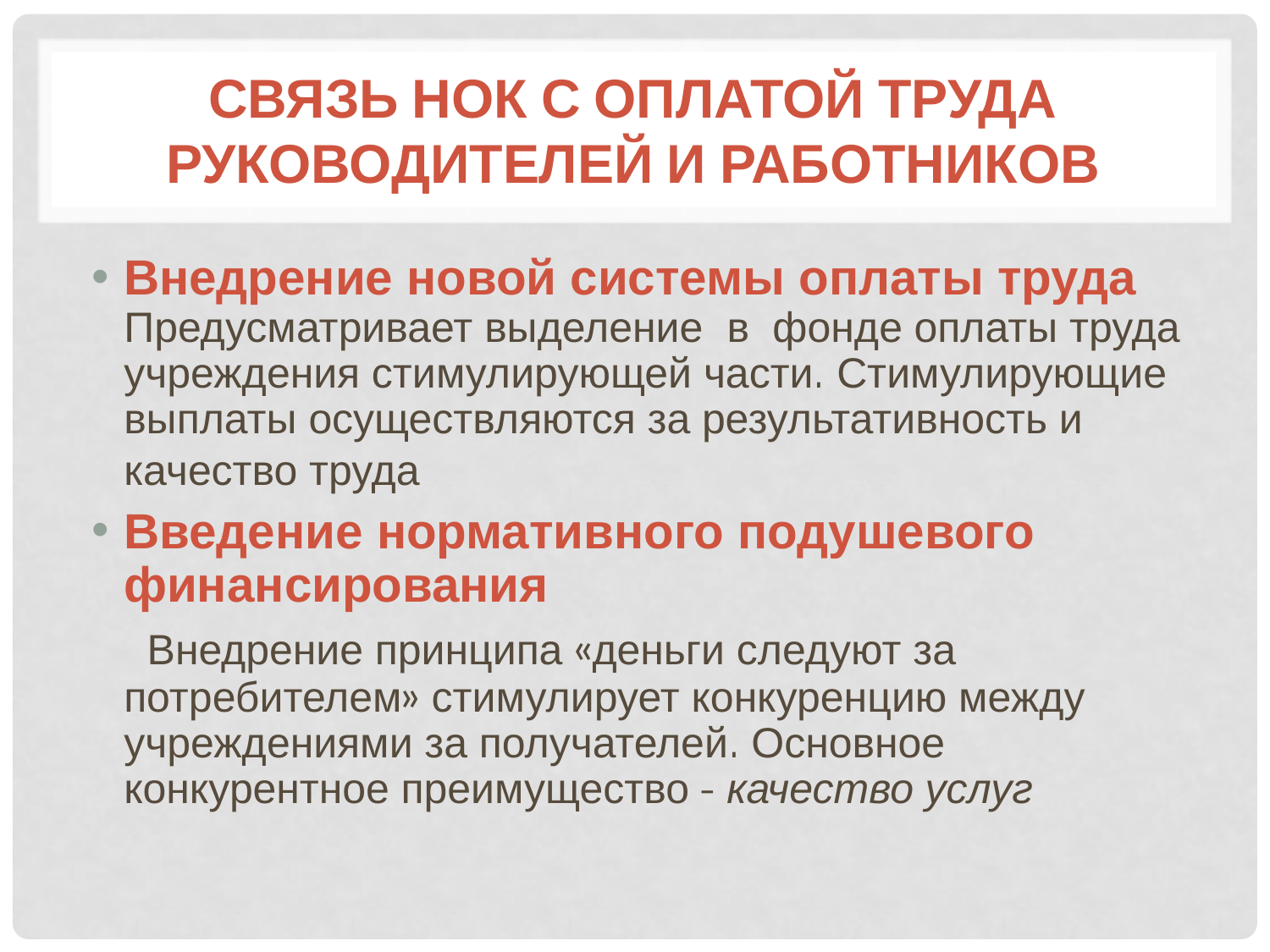

# Связь НОК с оплатой труда руководителей и работников
Внедрение новой системы оплаты труда Предусматривает выделение  в  фонде оплаты труда учреждения стимулирующей части. Стимулирующие выплаты осуществляются за результативность и качество труда
Введение нормативного подушевого финансирования
    Внедрение принципа «деньги следуют за потребителем» стимулирует конкуренцию между учреждениями за получателей. Основное конкурентное преимущество - качество услуг